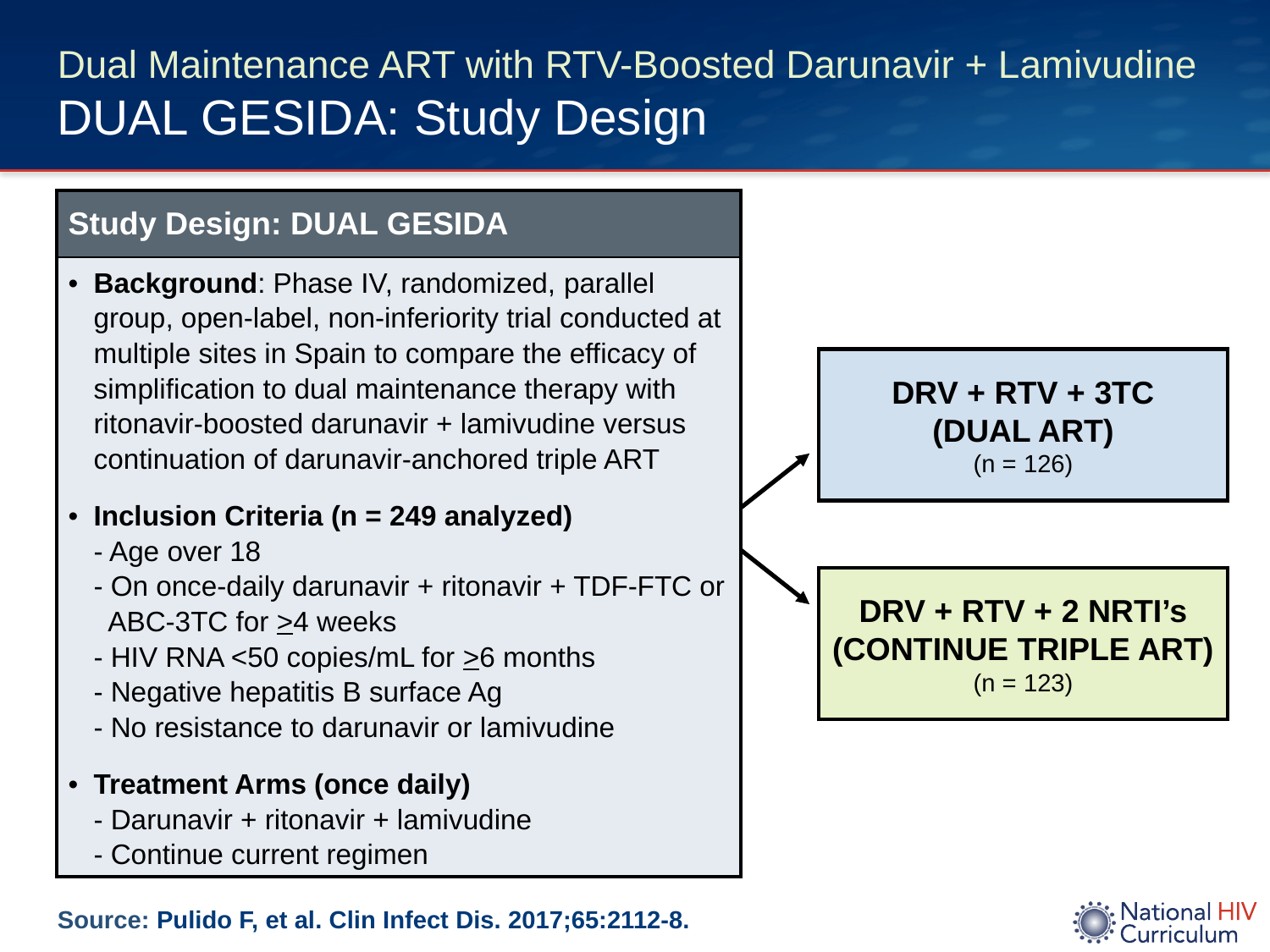

# Dual Maintenance ART with RTV-Boosted Darunavir + Lamivudine DUAL GESIDA: Study Design
| Study Design: DUAL GESIDA |
| --- |
| Background: Phase IV, randomized, parallel group, open-label, non-inferiority trial conducted at multiple sites in Spain to compare the efficacy of simplification to dual maintenance therapy with ritonavir-boosted darunavir + lamivudine versus continuation of darunavir-anchored triple ART Inclusion Criteria (n = 249 analyzed) - Age over 18 - On once-daily darunavir + ritonavir + TDF-FTC or ABC-3TC for >4 weeks - HIV RNA <50 copies/mL for >6 months - Negative hepatitis B surface Ag - No resistance to darunavir or lamivudine Treatment Arms (once daily) - Darunavir + ritonavir + lamivudine - Continue current regimen |
DRV + RTV + 3TC
(DUAL ART)
(n = 126)

DRV + RTV + 2 NRTI’s
(CONTINUE TRIPLE ART)
(n = 123)
Source: Pulido F, et al. Clin Infect Dis. 2017;65:2112-8.